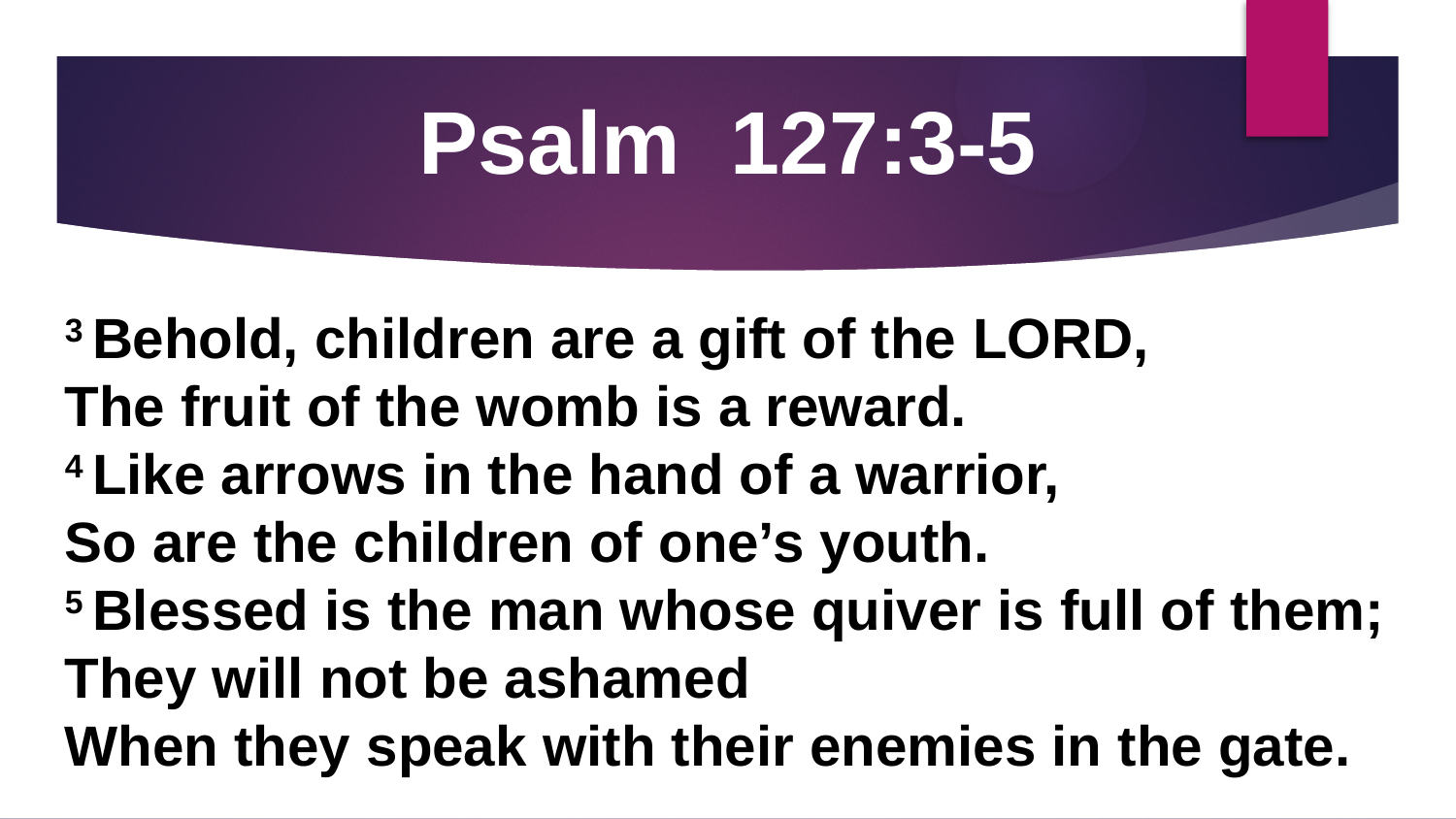

# Psalm  127:3-5
3 Behold, children are a gift of the Lord,
The fruit of the womb is a reward.
4 Like arrows in the hand of a warrior,
So are the children of one’s youth.
5 Blessed is the man whose quiver is full of them;
They will not be ashamed
When they speak with their enemies in the gate.